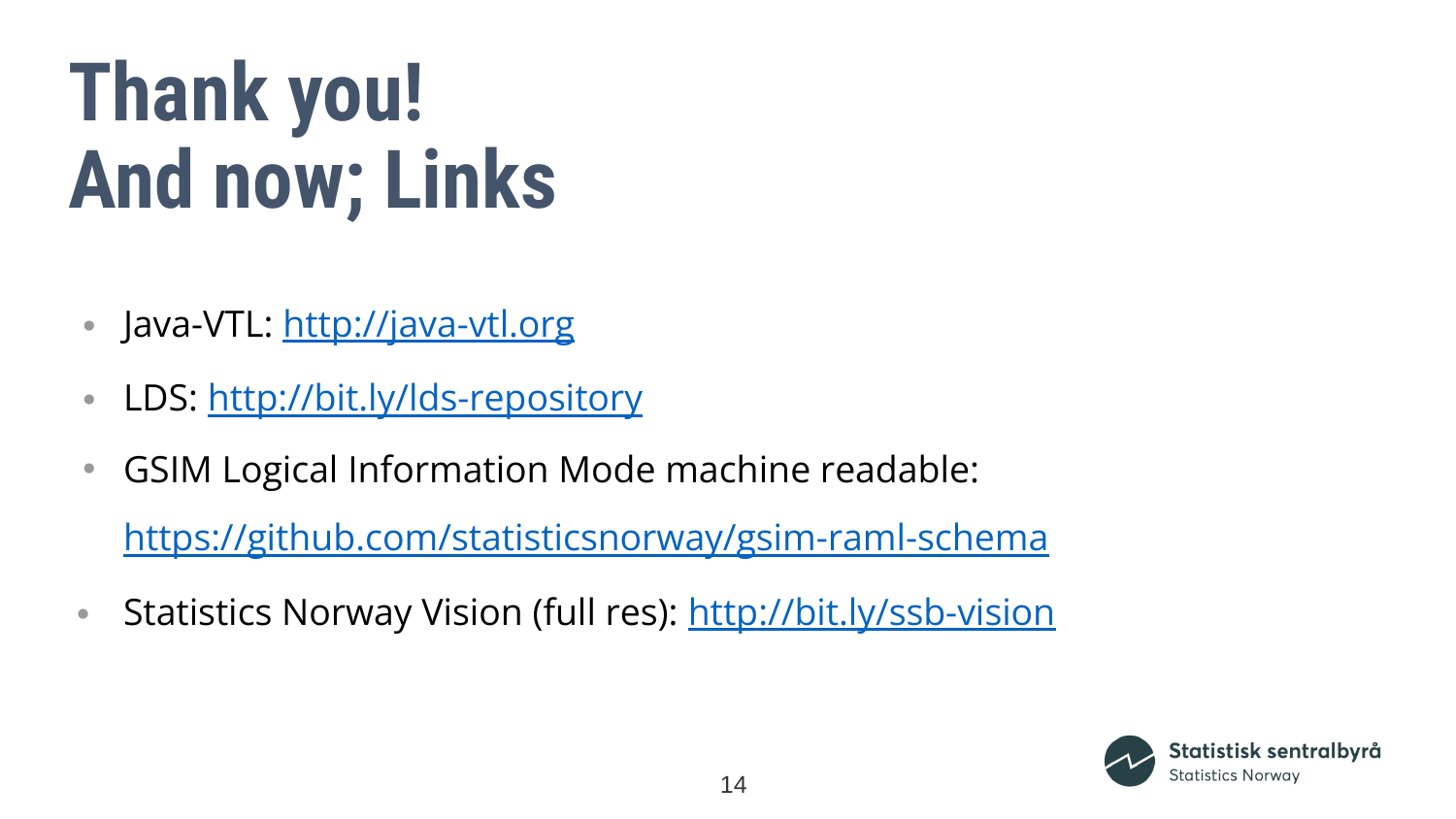

# Thank you!
And now; Links

Java-VTL: http://java-vtl.org
LDS: http://bit.ly/lds-repository
GSIM Logical Information Mode machine readable: https://github.com/statisticsnorway/gsim-raml-schema
Statistics Norway Vision (full res): http://bit.ly/ssb-vision

14